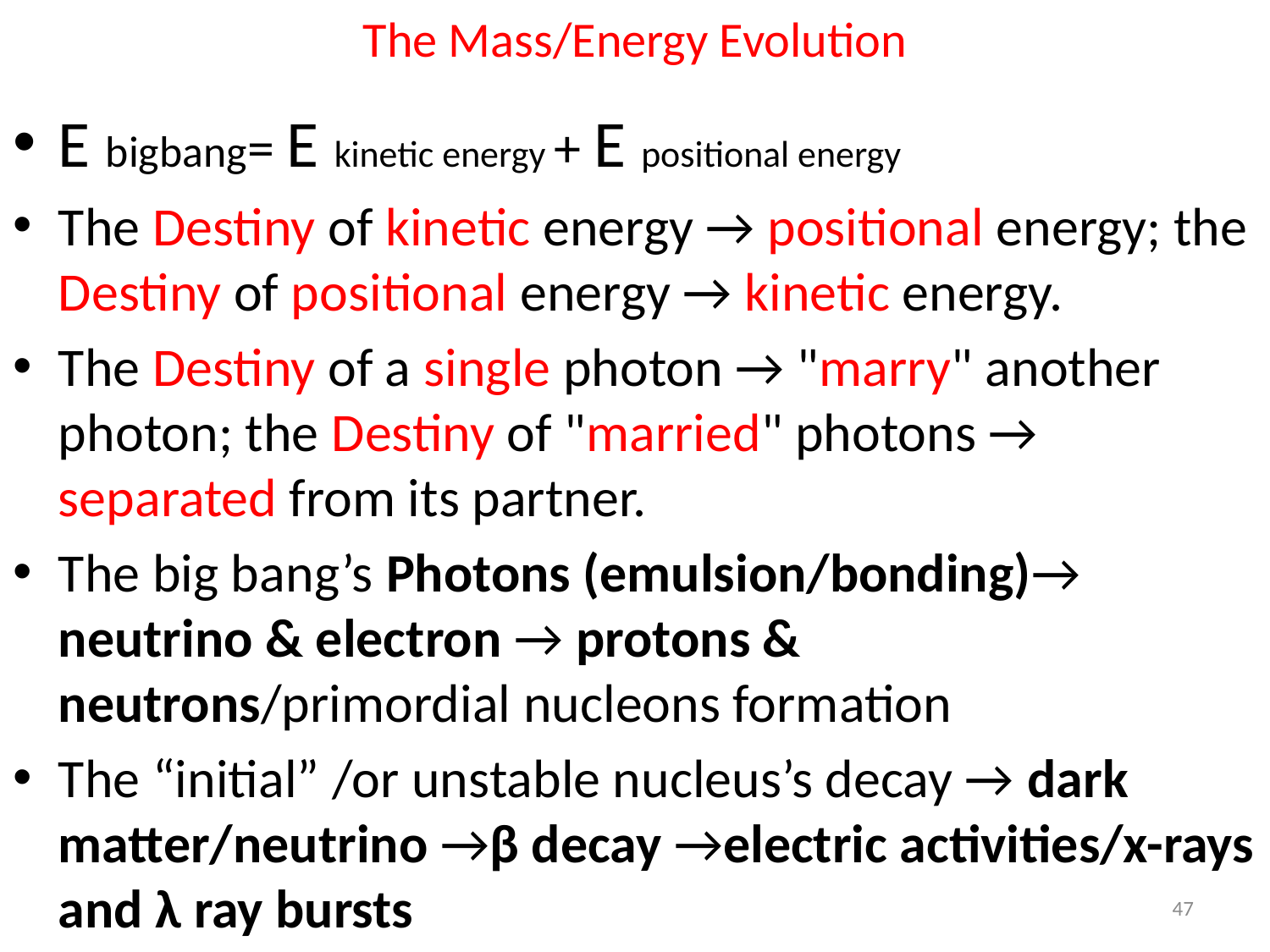

# The Mass/Energy Evolution
E bigbang= E kinetic energy + E positional energy
The Destiny of kinetic energy → positional energy; the Destiny of positional energy → kinetic energy.
The Destiny of a single photon → "marry" another photon; the Destiny of "married" photons → separated from its partner.
The big bang’s Photons (emulsion/bonding)→ neutrino & electron → protons & neutrons/primordial nucleons formation
The “initial” /or unstable nucleus’s decay → dark matter/neutrino →β decay →electric activities/x-rays and λ ray bursts
47